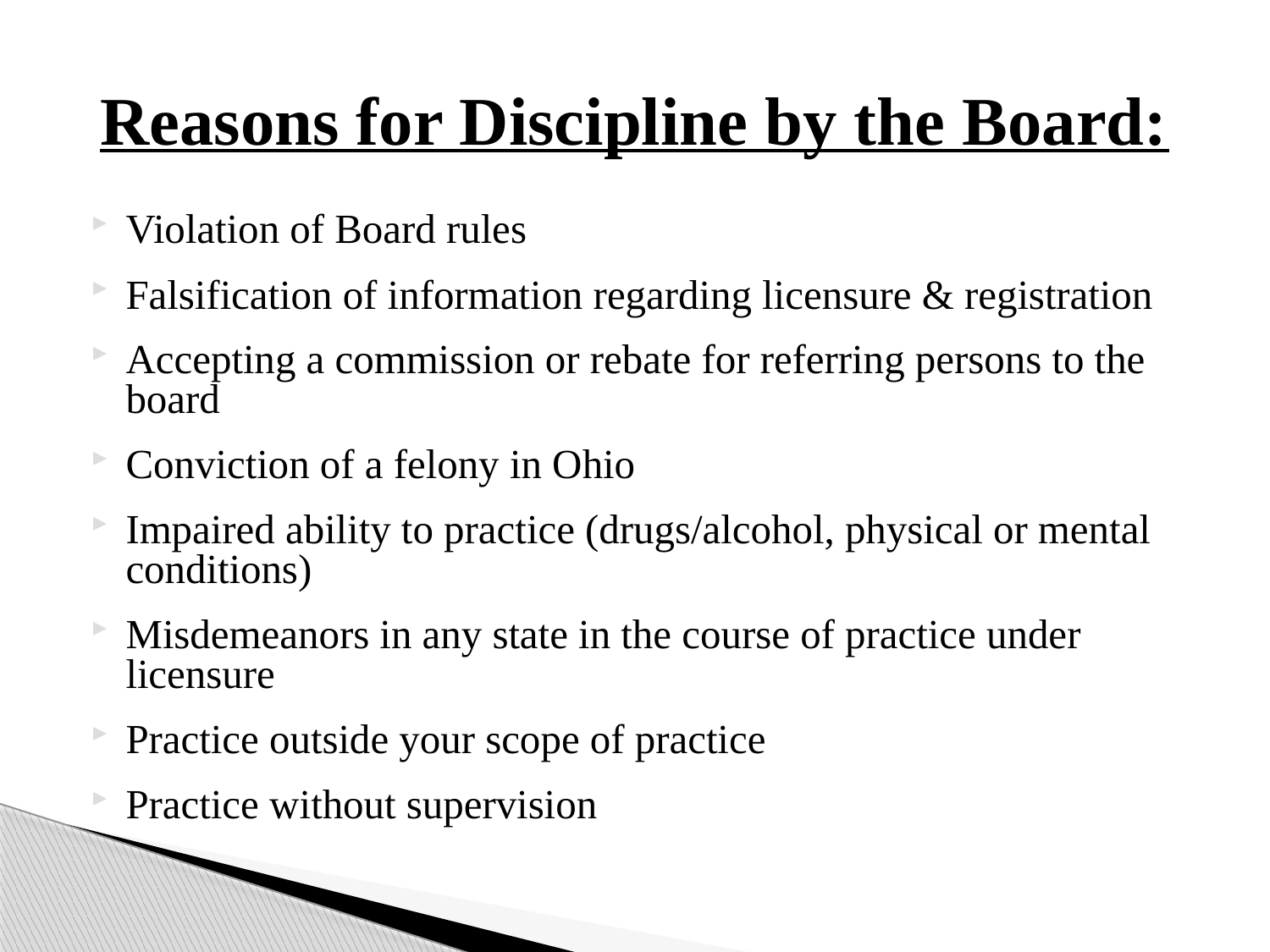

# Reasons for Discipline by the Board:
Violation of Board rules

Falsification of information regarding licensure & registration

Accepting a commission or rebate for referring persons to the board

Conviction of a felony in Ohio

Impaired ability to practice (drugs/alcohol, physical or mental conditions)

Misdemeanors in any state in the course of practice under licensure

Practice outside your scope of practice

Practice without supervision